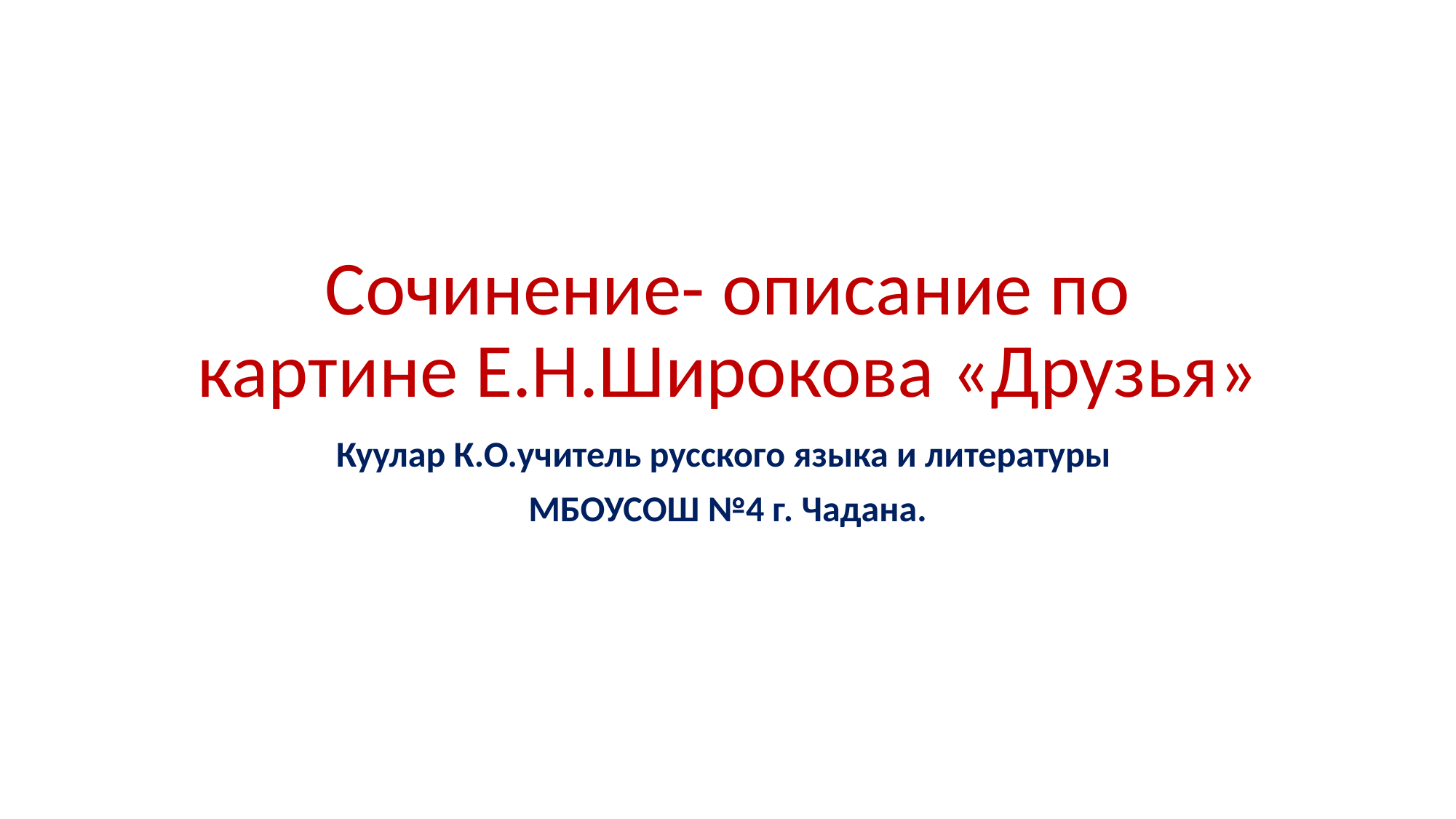

# Сочинение- описание по картине Е.Н.Широкова «Друзья»
Куулар К.О.учитель русского языка и литературы
МБОУСОШ №4 г. Чадана.